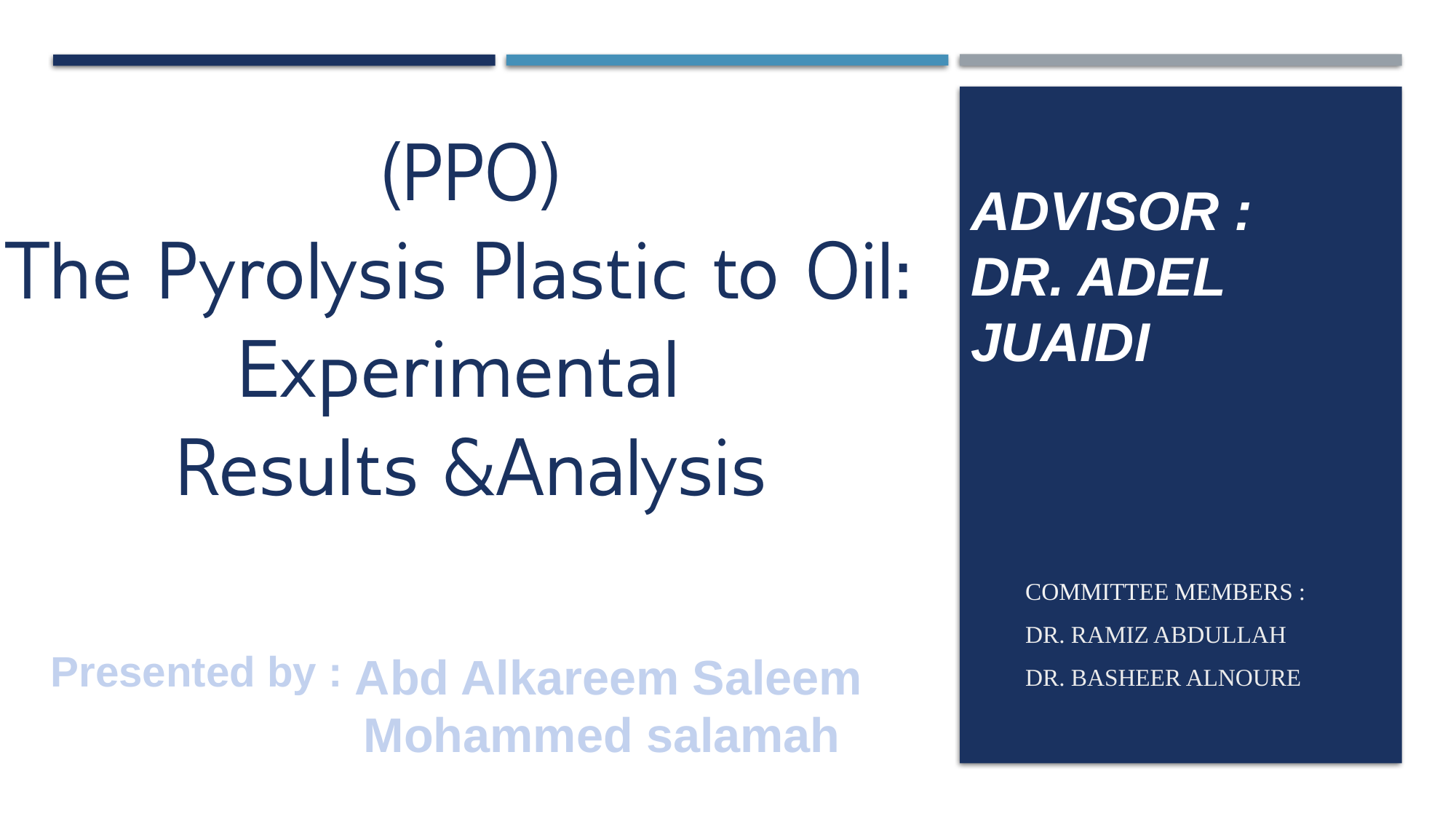

(PPO)
The Pyrolysis Plastic to Oil:
Experimental
Results &Analysis
# Advisor : Dr. adel juaidi

Committee members :
Dr. Ramiz Abdullah
Dr. basheer alnoure

Presented by :
Abd Alkareem Saleem
Mohammed salamah